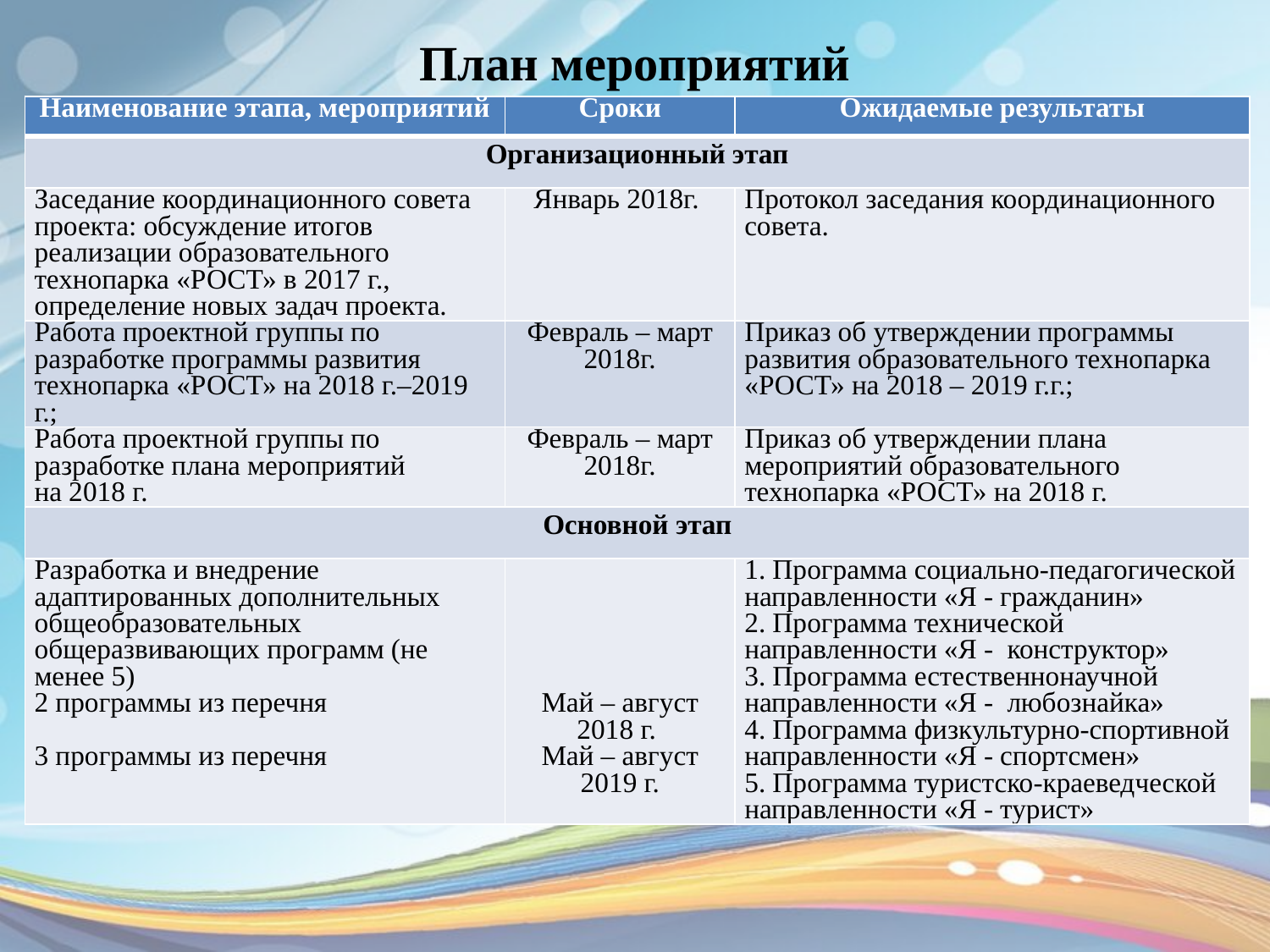

# План мероприятий
| Наименование этапа, мероприятий | Сроки | Ожидаемые результаты |
| --- | --- | --- |
| Организационный этап |  |  |
| Заседание координационного совета проекта: обсуждение итогов реализации образовательного технопарка «РОСТ» в 2017 г., определение новых задач проекта. | Январь 2018г. | Протокол заседания координационного совета. |
| Работа проектной группы по разработке программы развития технопарка «РОСТ» на 2018 г.–2019 г.; | Февраль – март 2018г. | Приказ об утверждении программы развития образовательного технопарка «РОСТ» на 2018 – 2019 г.г.; |
| Работа проектной группы по разработке плана мероприятий на 2018 г. | Февраль – март 2018г. | Приказ об утверждении плана мероприятий образовательного технопарка «РОСТ» на 2018 г. |
| Основной этап |  |  |
| Разработка и внедрение адаптированных дополнительных общеобразовательных общеразвивающих программ (не менее 5) 2 программы из перечня   3 программы из перечня | Май – август 2018 г. Май – август 2019 г. | 1. Программа социально-педагогической направленности «Я - гражданин» 2. Программа технической направленности «Я - конструктор» 3. Программа естественнонаучной направленности «Я - любознайка» 4. Программа физкультурно-спортивной направленности «Я - спортсмен» 5. Программа туристско-краеведческой направленности «Я - турист» |